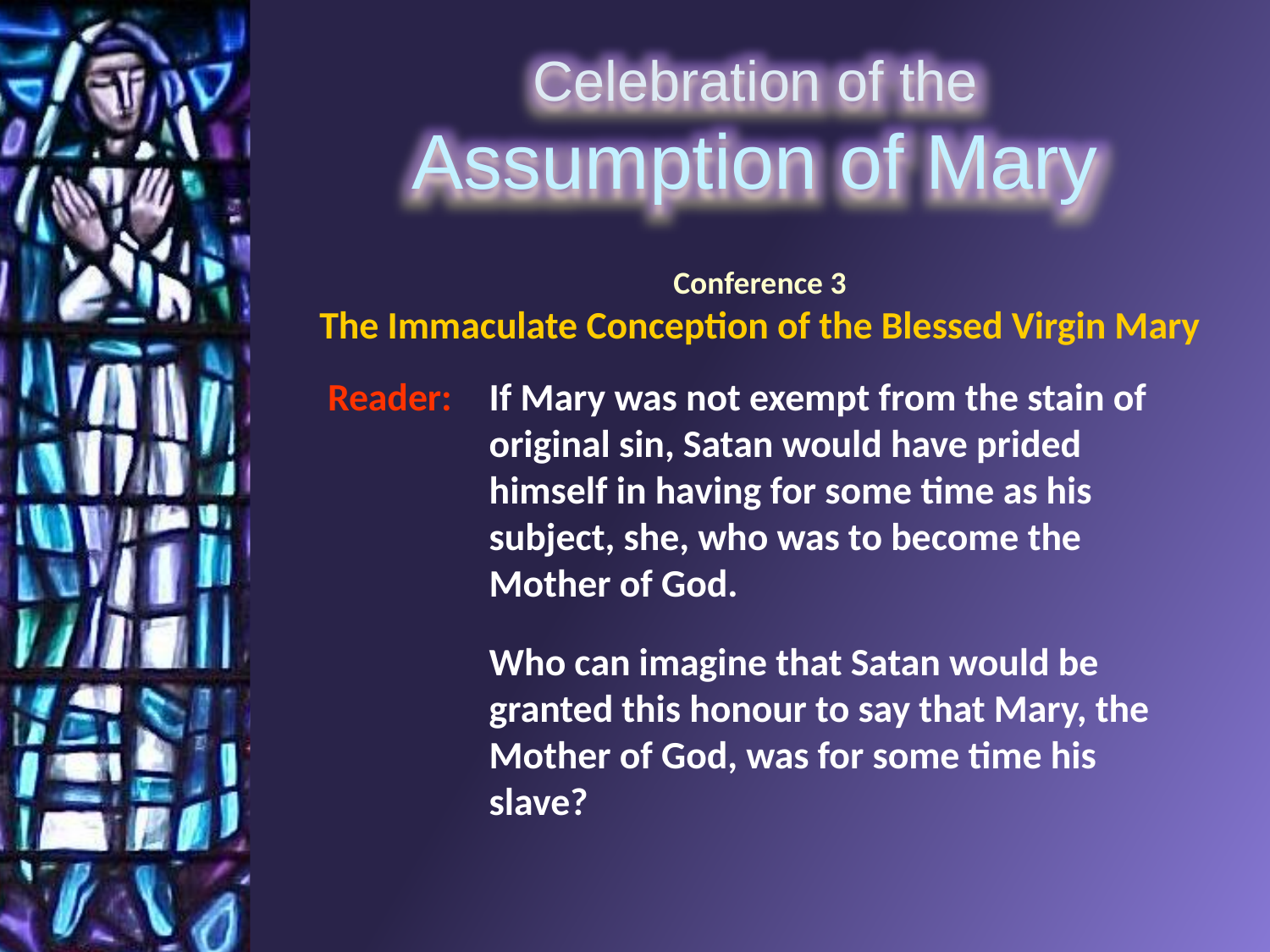

Conference 3
The Immaculate Conception of the Blessed Virgin Mary
Reader: 	If Mary was not exempt from the stain of original sin, Satan would have prided himself in having for some time as his subject, she, who was to become the Mother of God.
	Who can imagine that Satan would be granted this honour to say that Mary, the Mother of God, was for some time his slave?